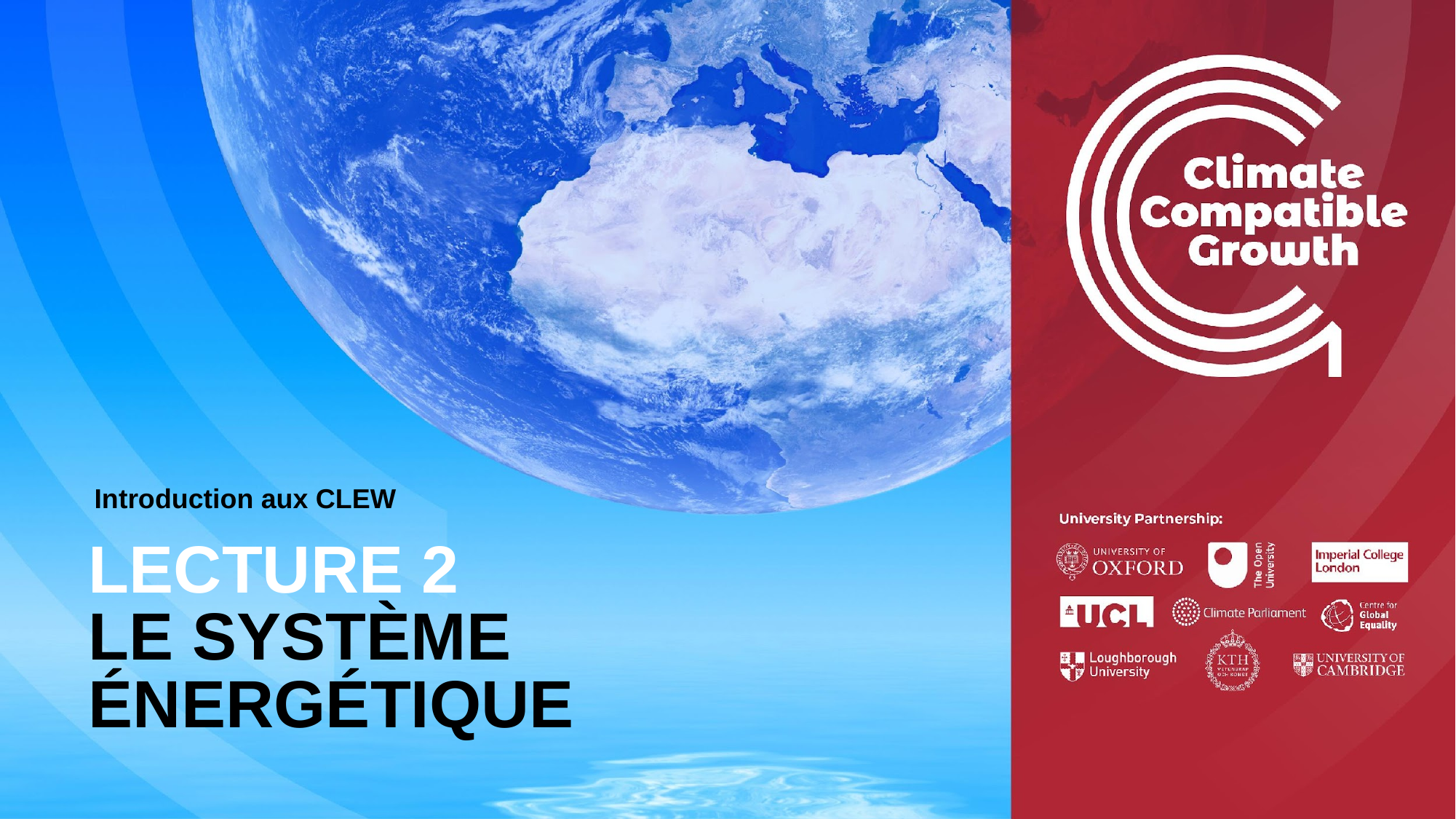

Introduction aux CLEW
# LECTURE 2 LE SYSTÈME ÉNERGÉTIQUE